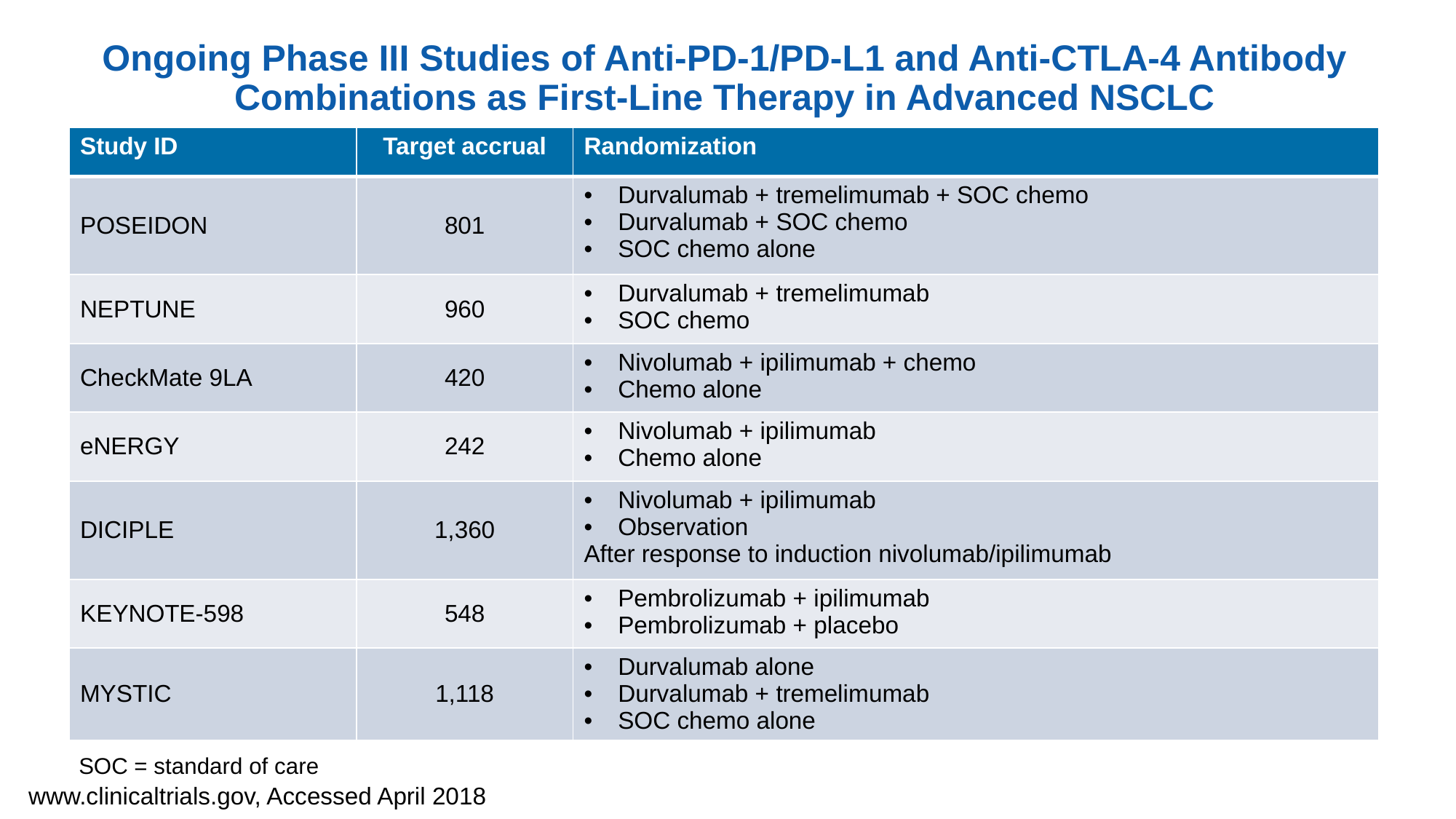

# Ongoing Phase III Studies of Anti-PD-1/PD-L1 and Anti-CTLA-4 Antibody Combinations as First-Line Therapy in Advanced NSCLC
| Study ID | Target accrual | Randomization |
| --- | --- | --- |
| POSEIDON | 801 | Durvalumab + tremelimumab + SOC chemo Durvalumab + SOC chemo SOC chemo alone |
| NEPTUNE | 960 | Durvalumab + tremelimumab SOC chemo |
| CheckMate 9LA | 420 | Nivolumab + ipilimumab + chemo Chemo alone |
| eNERGY | 242 | Nivolumab + ipilimumab Chemo alone |
| DICIPLE | 1,360 | Nivolumab + ipilimumab Observation After response to induction nivolumab/ipilimumab |
| KEYNOTE-598 | 548 | Pembrolizumab + ipilimumab Pembrolizumab + placebo |
| MYSTIC | 1,118 | Durvalumab alone Durvalumab + tremelimumab SOC chemo alone |
SOC = standard of care
www.clinicaltrials.gov, Accessed April 2018